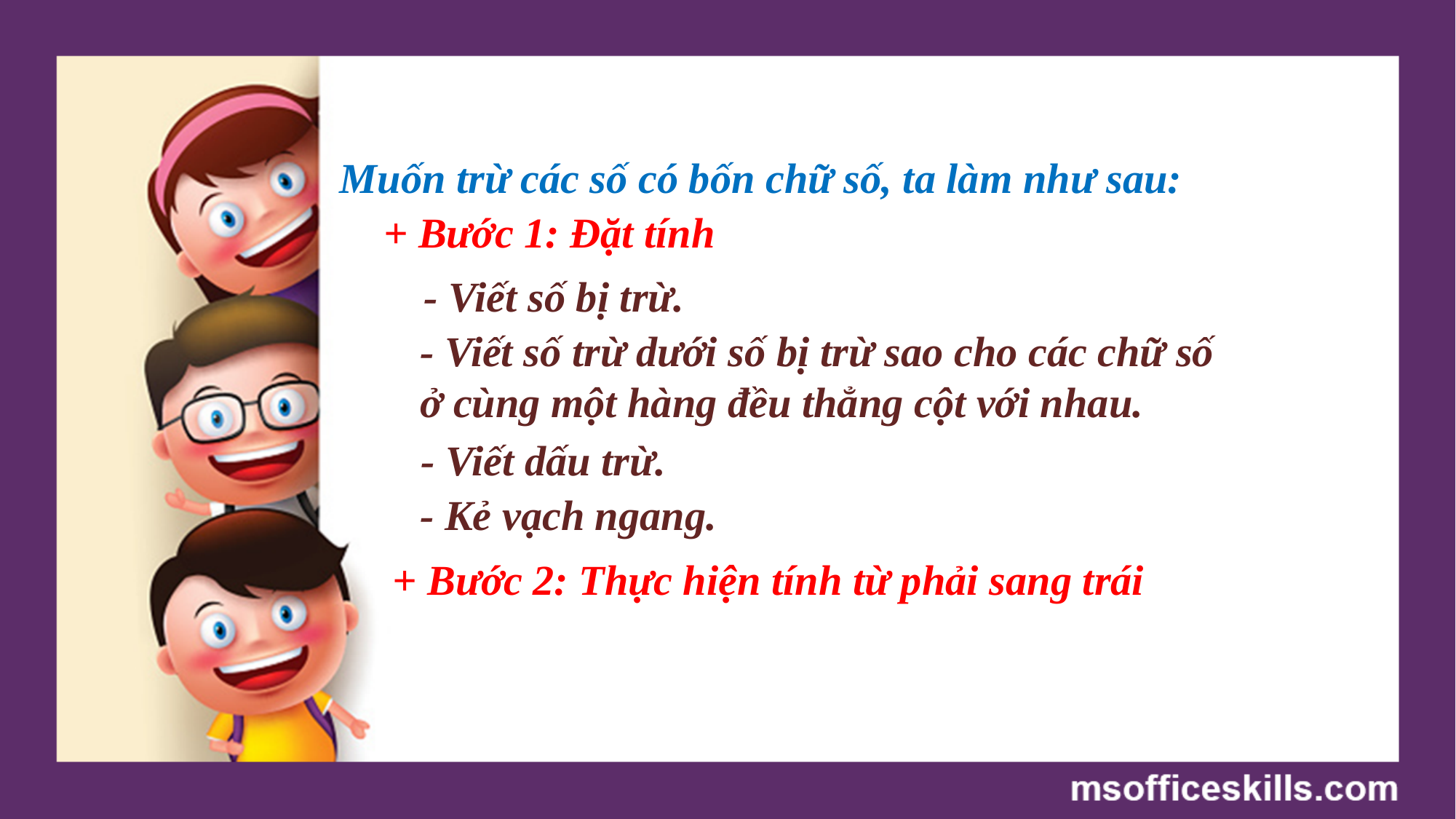

Muốn trừ các số có bốn chữ số, ta làm như sau:
+ Bước 1: Đặt tính
- Viết số bị trừ.
- Viết số trừ dưới số bị trừ sao cho các chữ số
ở cùng một hàng đều thẳng cột với nhau.
- Viết dấu trừ.
- Kẻ vạch ngang.
+ Bước 2: Thực hiện tính từ phải sang trái